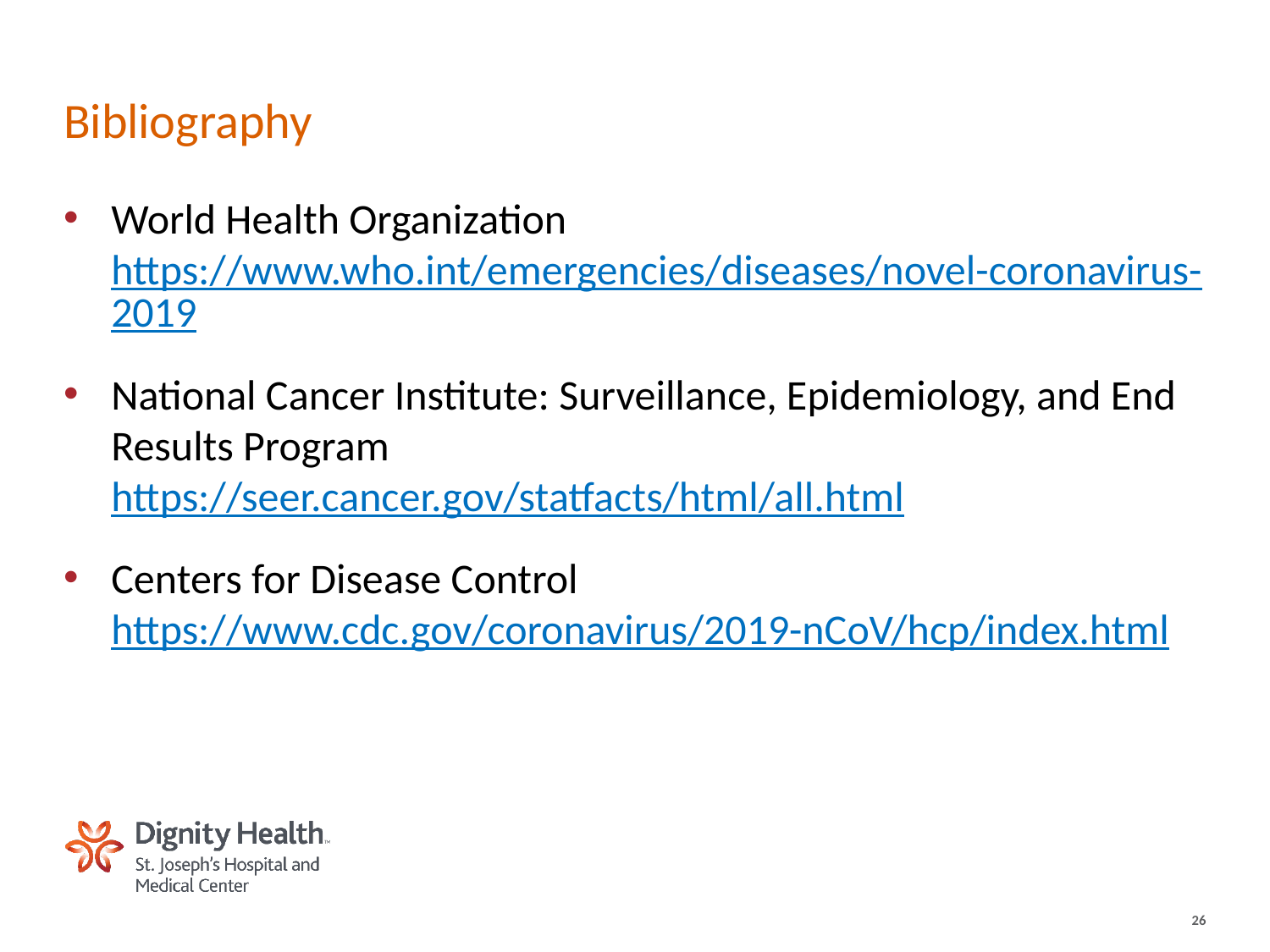

# Bibliography
World Health Organization https://www.who.int/emergencies/diseases/novel-coronavirus-2019
National Cancer Institute: Surveillance, Epidemiology, and End Results Program   https://seer.cancer.gov/statfacts/html/all.html
Centers for Disease Control       https://www.cdc.gov/coronavirus/2019-nCoV/hcp/index.html

26